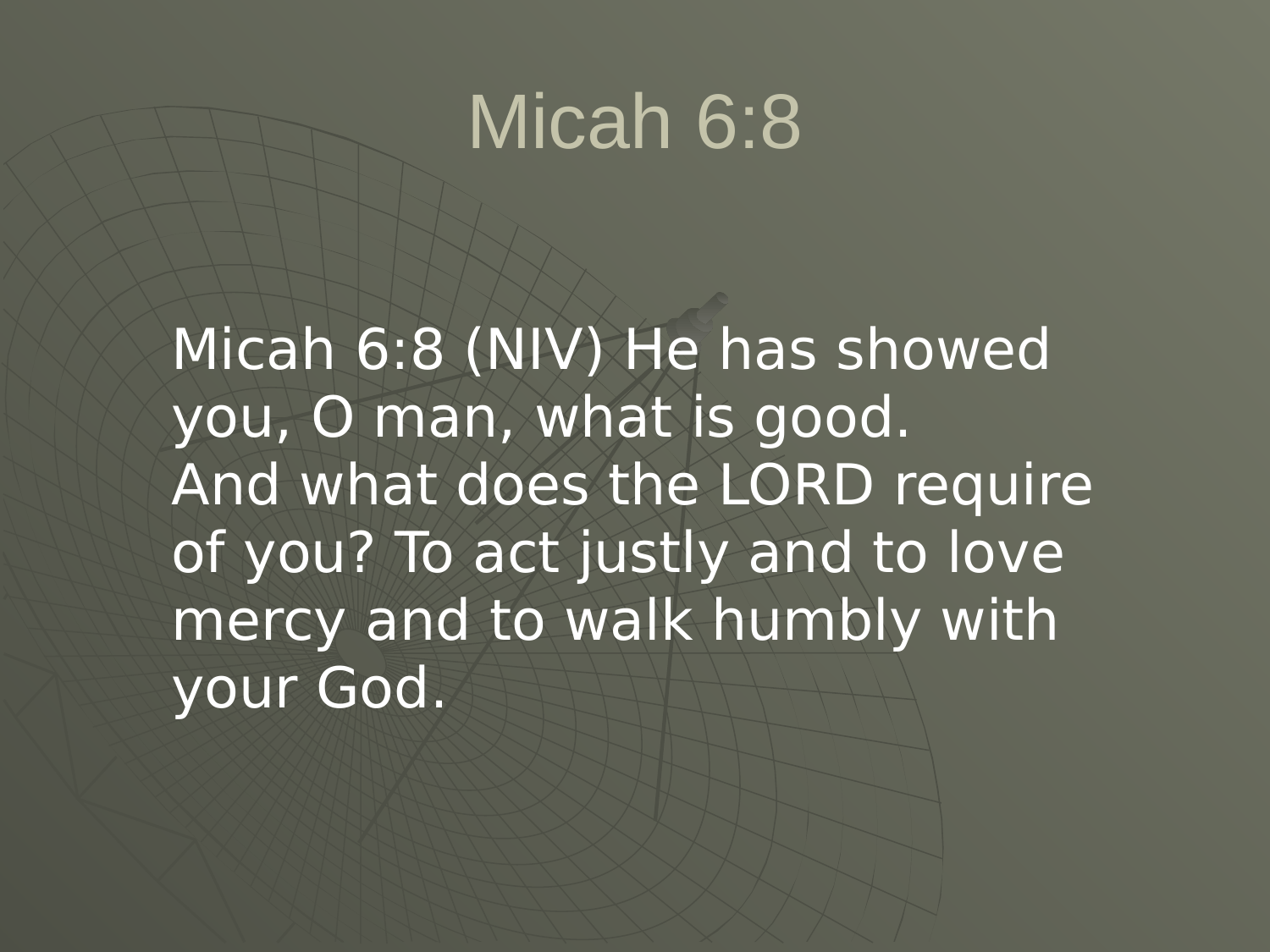

# Micah 6:8
Micah 6:8 (NIV) He has showed you, O man, what is good.
And what does the LORD require of you? To act justly and to love mercy and to walk humbly with your God.